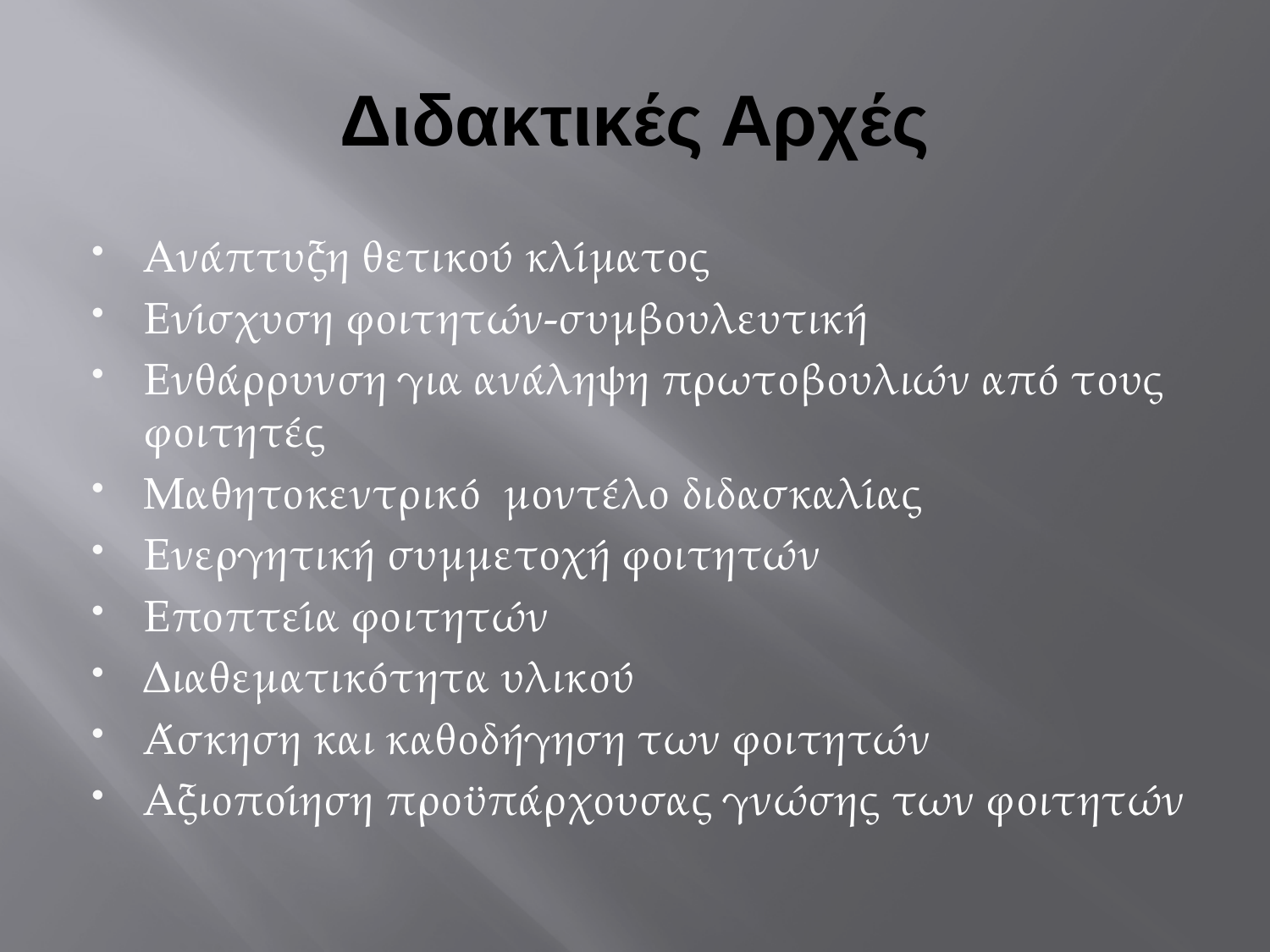

# Διδακτικές Αρχές
Ανάπτυξη θετικού κλίματος
Ενίσχυση φοιτητών-συμβουλευτική
Ενθάρρυνση για ανάληψη πρωτοβουλιών από τους φοιτητές
Μαθητοκεντρικό  μοντέλο διδασκαλίας
Ενεργητική συμμετοχή φοιτητών
Εποπτεία φοιτητών
Διαθεματικότητα υλικού
Άσκηση και καθοδήγηση των φοιτητών
Αξιοποίηση προϋπάρχουσας γνώσης των φοιτητών